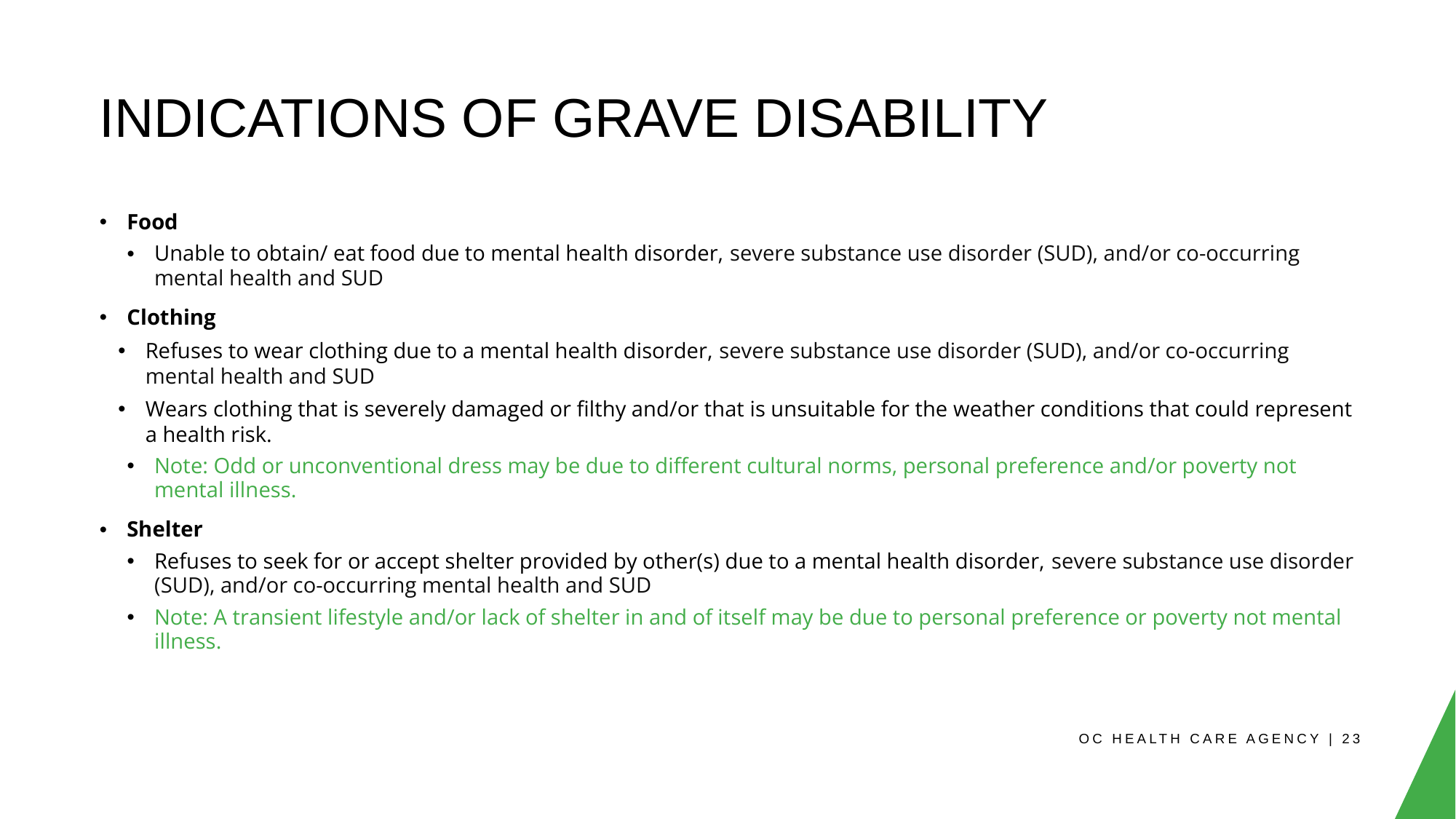

# Indications of Grave Disability
Food
Unable to obtain/ eat food due to mental health disorder, severe substance use disorder (SUD), and/or co-occurring mental health and SUD
Clothing
Refuses to wear clothing due to a mental health disorder, severe substance use disorder (SUD), and/or co-occurring mental health and SUD
Wears clothing that is severely damaged or filthy and/or that is unsuitable for the weather conditions that could represent a health risk.
Note: Odd or unconventional dress may be due to different cultural norms, personal preference and/or poverty not mental illness.
Shelter
Refuses to seek for or accept shelter provided by other(s) due to a mental health disorder, severe substance use disorder (SUD), and/or co-occurring mental health and SUD
Note: A transient lifestyle and/or lack of shelter in and of itself may be due to personal preference or poverty not mental illness.

OC HEALTH CARE AGENCY | 23